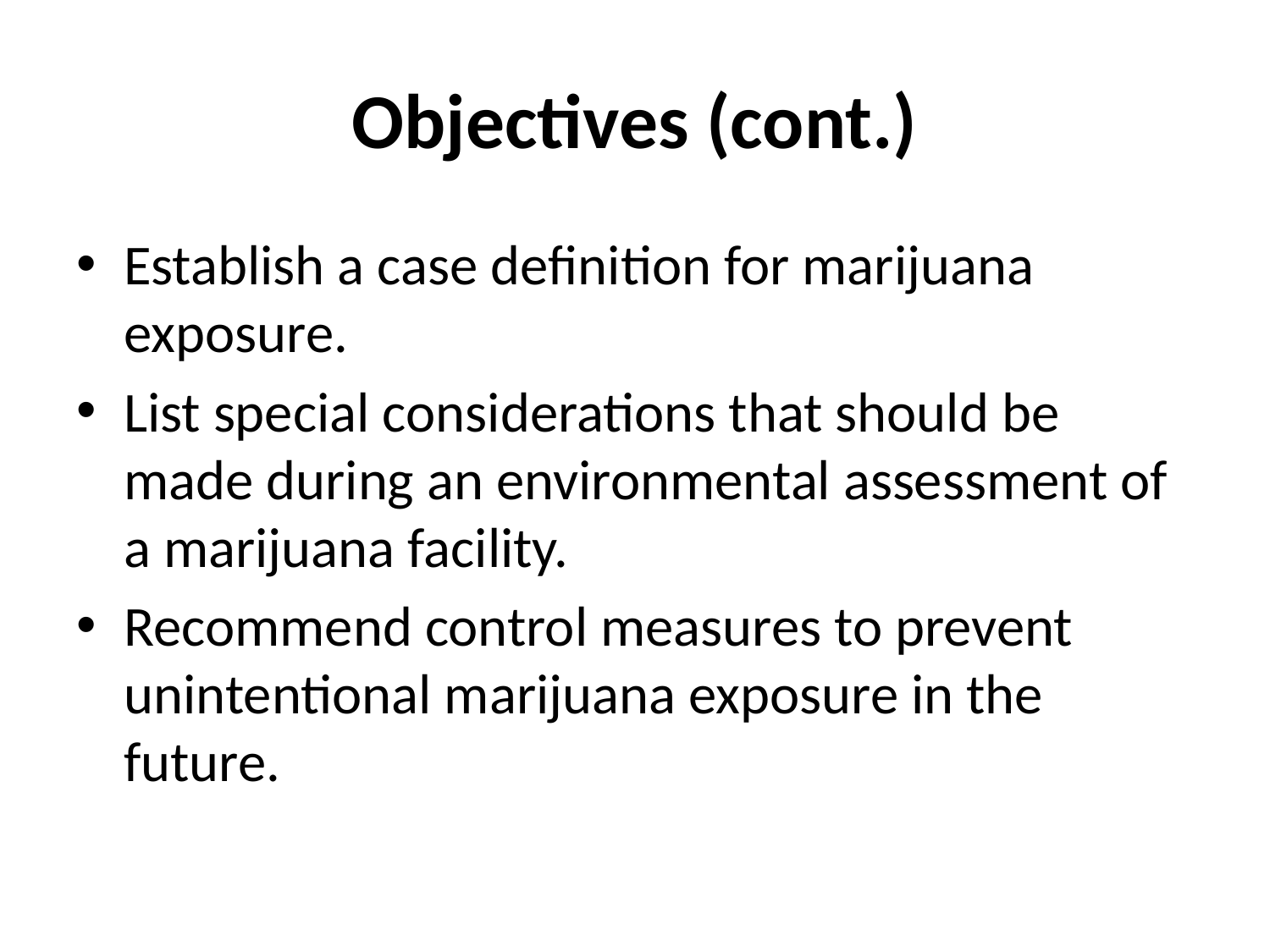

# Objectives (cont.)
Establish a case definition for marijuana exposure.
List special considerations that should be made during an environmental assessment of a marijuana facility.
Recommend control measures to prevent unintentional marijuana exposure in the future.